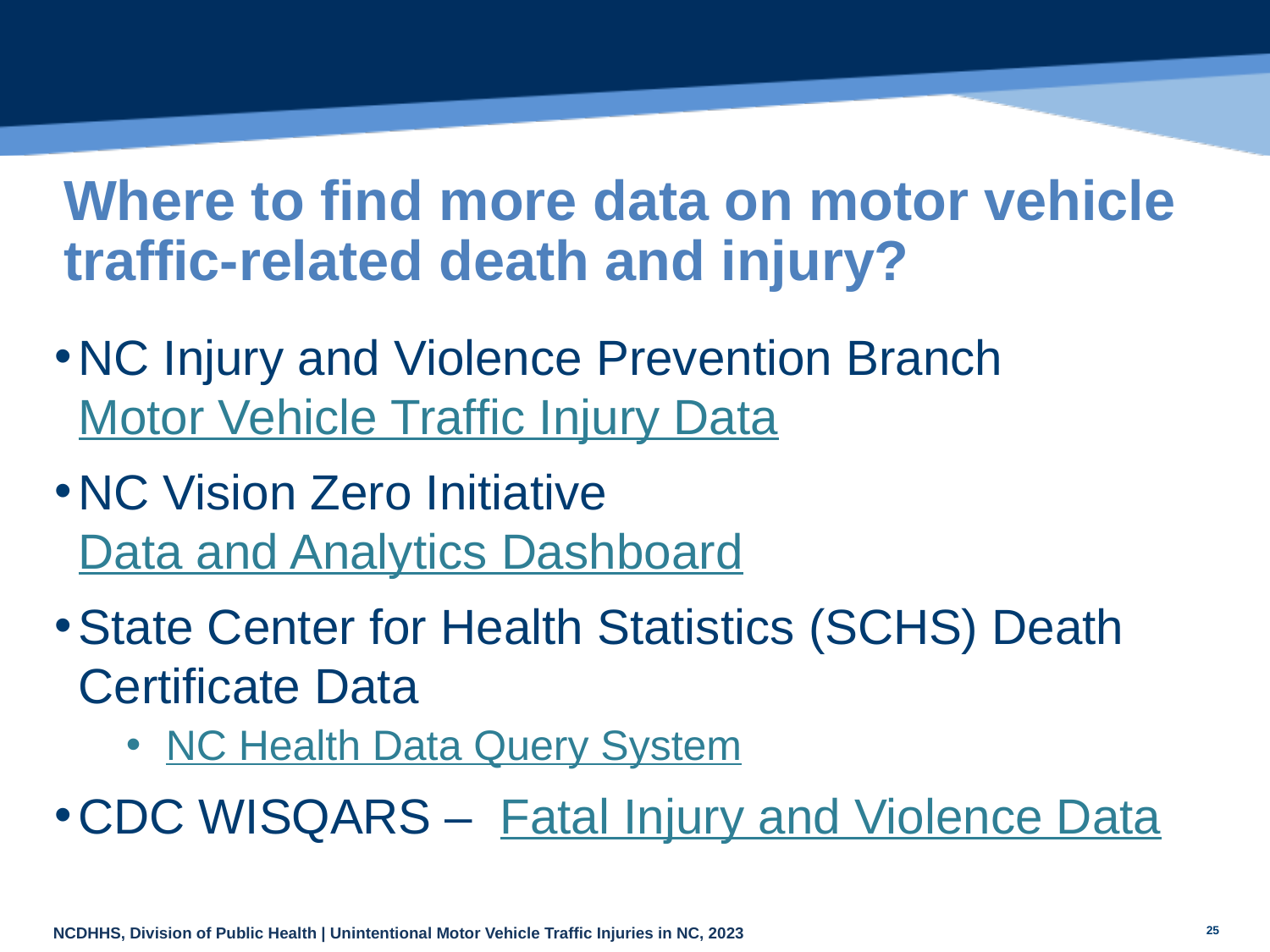

# Where to find more data on motor vehicle traffic-related death and injury?
NC Injury and Violence Prevention Branch Motor Vehicle Traffic Injury Data
NC Vision Zero Initiative Data and Analytics Dashboard
State Center for Health Statistics (SCHS) Death Certificate Data
NC Health Data Query System
CDC WISQARS –  Fatal Injury and Violence Data

25